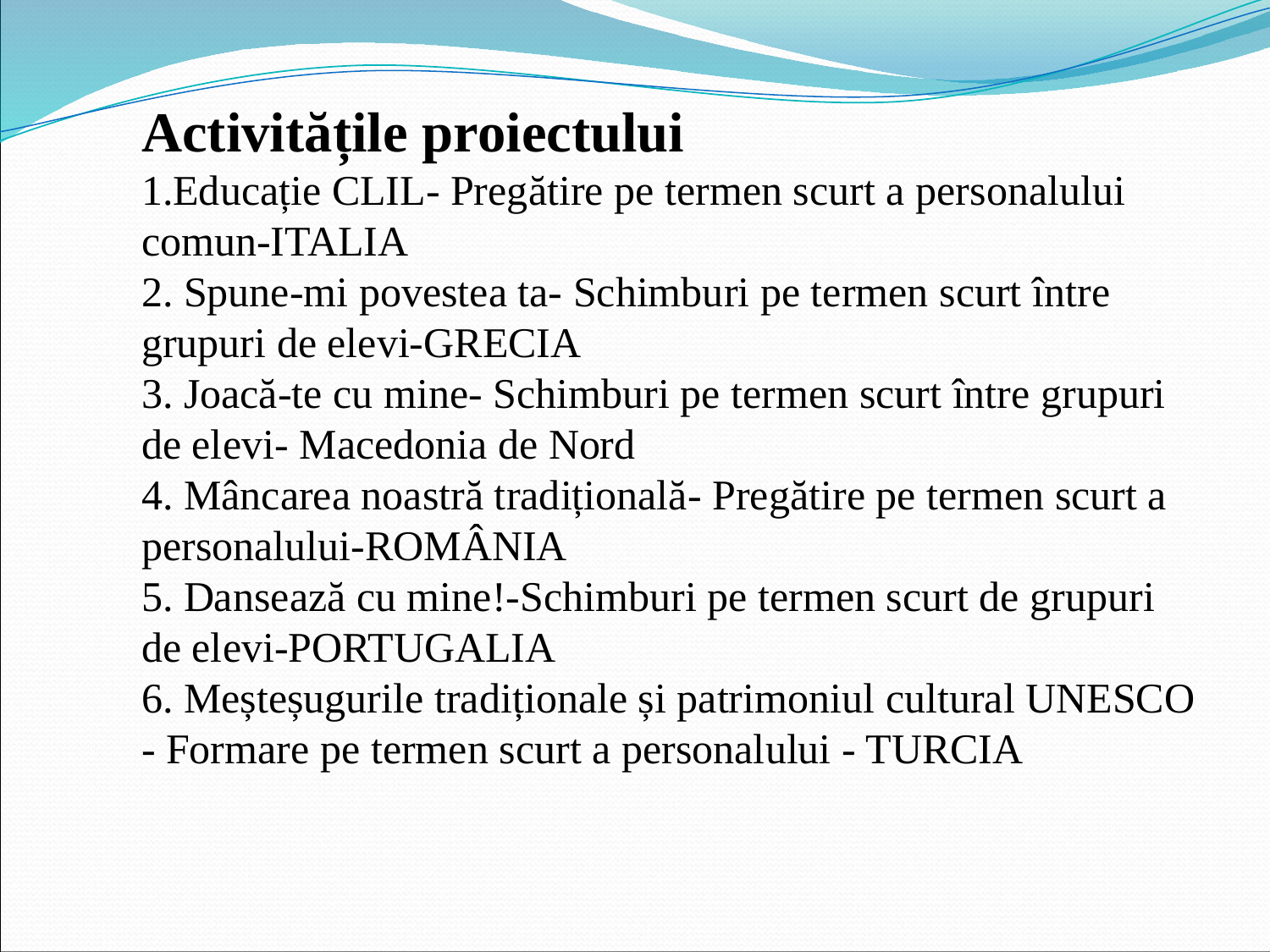

Activitățile proiectului
1.Educație CLIL- Pregătire pe termen scurt a personalului comun-ITALIA
2. Spune-mi povestea ta- Schimburi pe termen scurt între grupuri de elevi-GRECIA
3. Joacă-te cu mine- Schimburi pe termen scurt între grupuri de elevi- Macedonia de Nord
4. Mâncarea noastră tradițională- Pregătire pe termen scurt a personalului-ROMÂNIA
5. Dansează cu mine!-Schimburi pe termen scurt de grupuri de elevi-PORTUGALIA
6. Meșteșugurile tradiționale și patrimoniul cultural UNESCO - Formare pe termen scurt a personalului - TURCIA